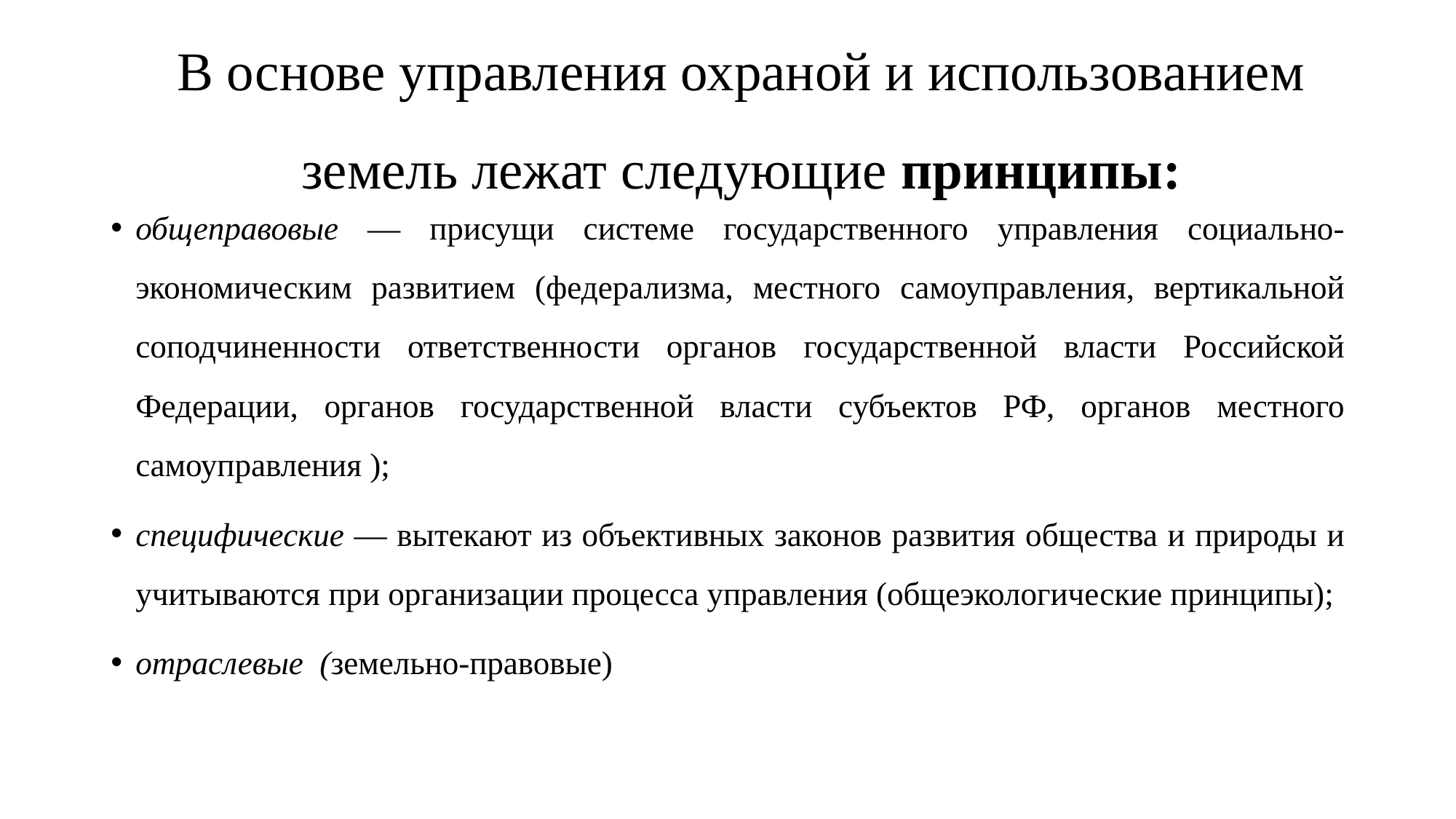

# В основе управления охраной и использованием земель лежат следующие принципы:
общеправовые — присущи системе государственного управления социально-экономическим развитием (федерализма, местного самоуправления, вертикальной соподчиненности ответственности органов государственной власти Российской Федерации, органов государственной власти субъектов РФ, органов местного самоуправления );
специфические — вытекают из объективных законов развития общества и природы и учитываются при организации процесса управления (общеэкологические принципы);
отраслевые  (земельно-правовые)